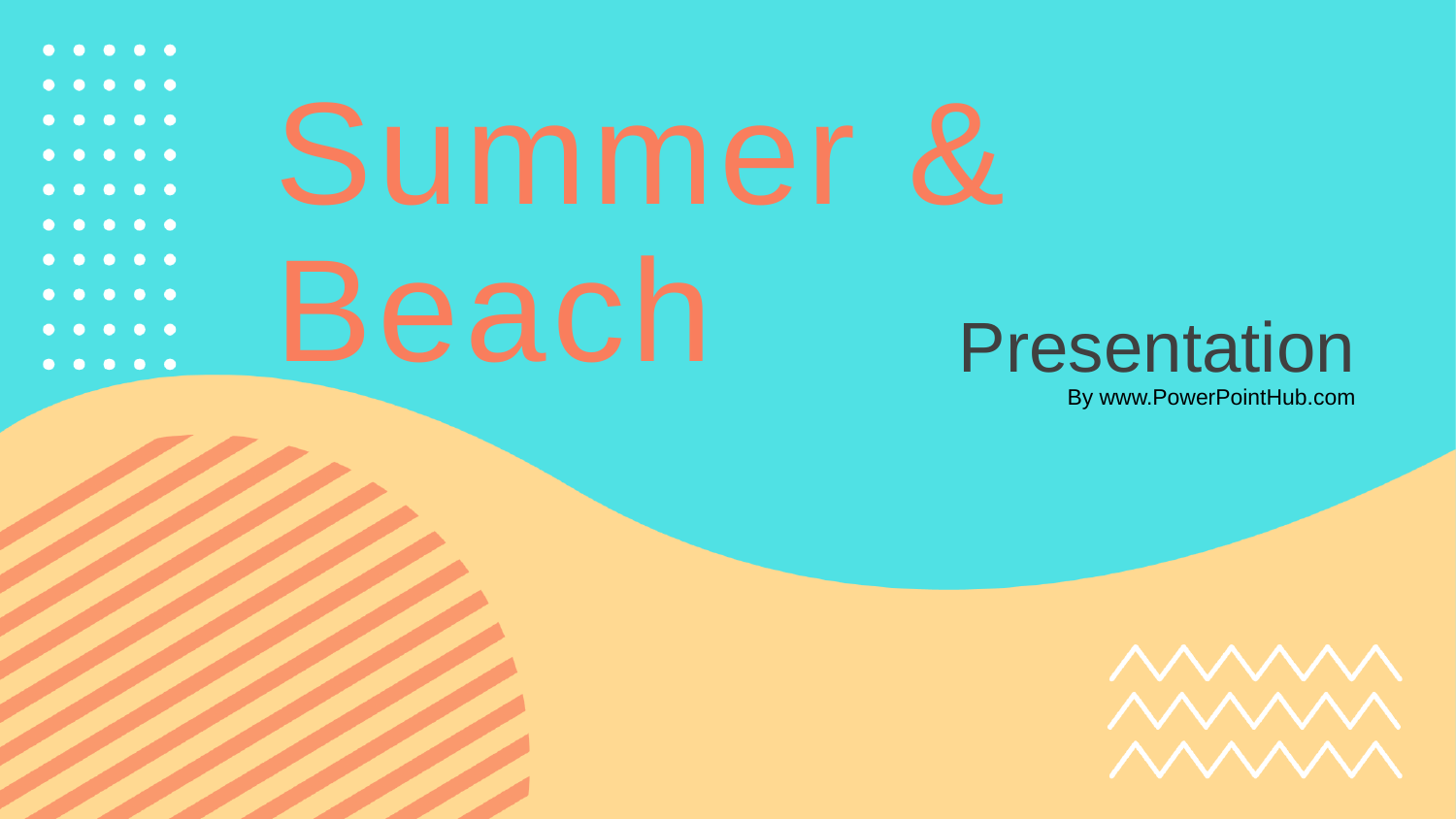

# Summer & Beach
Presentation
By www.PowerPointHub.com